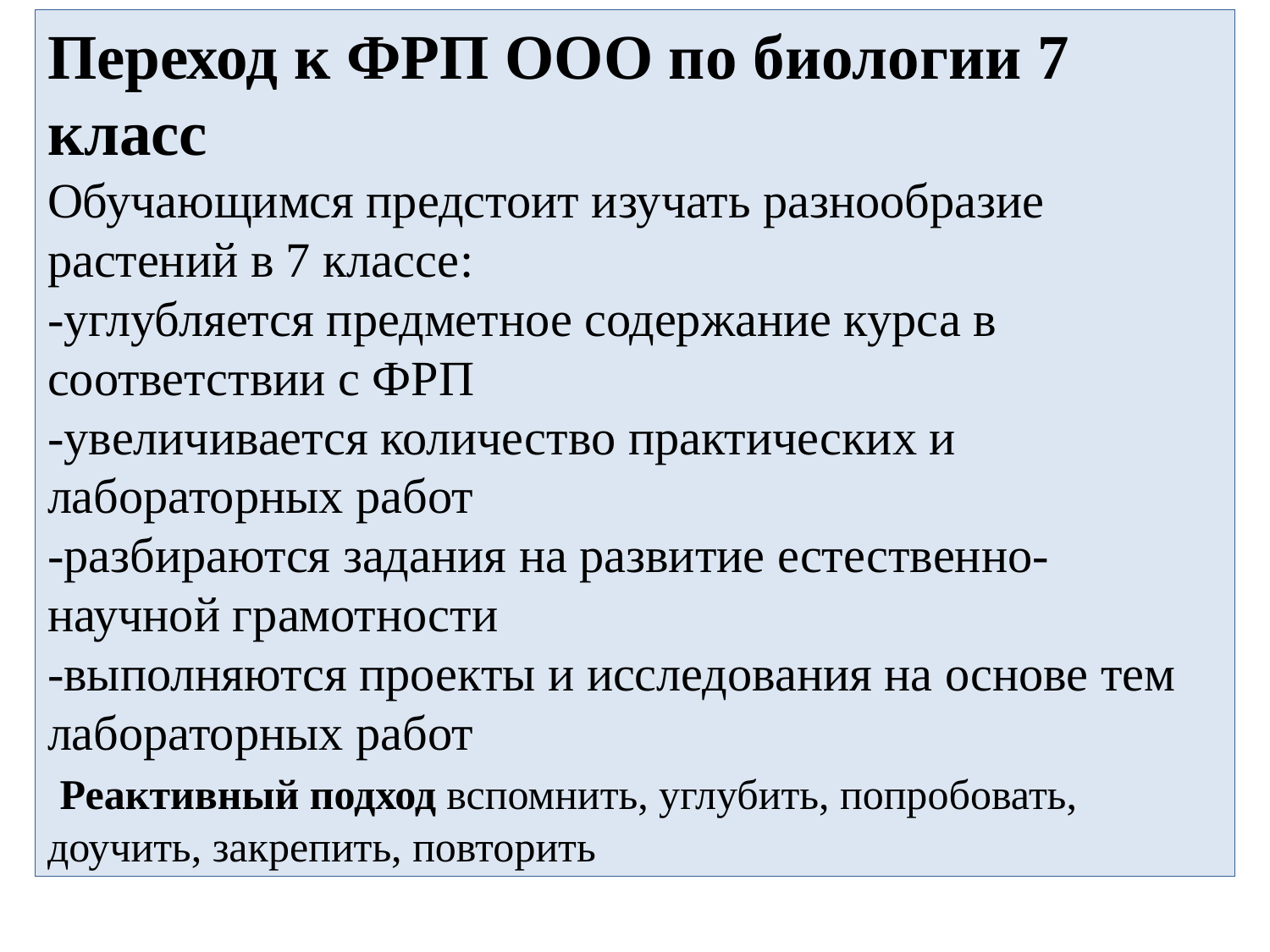

Переход к ФРП ООО по биологии 7 класс
Обучающимся предстоит изучать разнообразие растений в 7 классе:
-углубляется предметное содержание курса в соответствии с ФРП
-увеличивается количество практических и лабораторных работ
-разбираются задания на развитие естественно-научной грамотности
-выполняются проекты и исследования на основе тем лабораторных работ
 Реактивный подход вспомнить, углубить, попробовать, доучить, закрепить, повторить